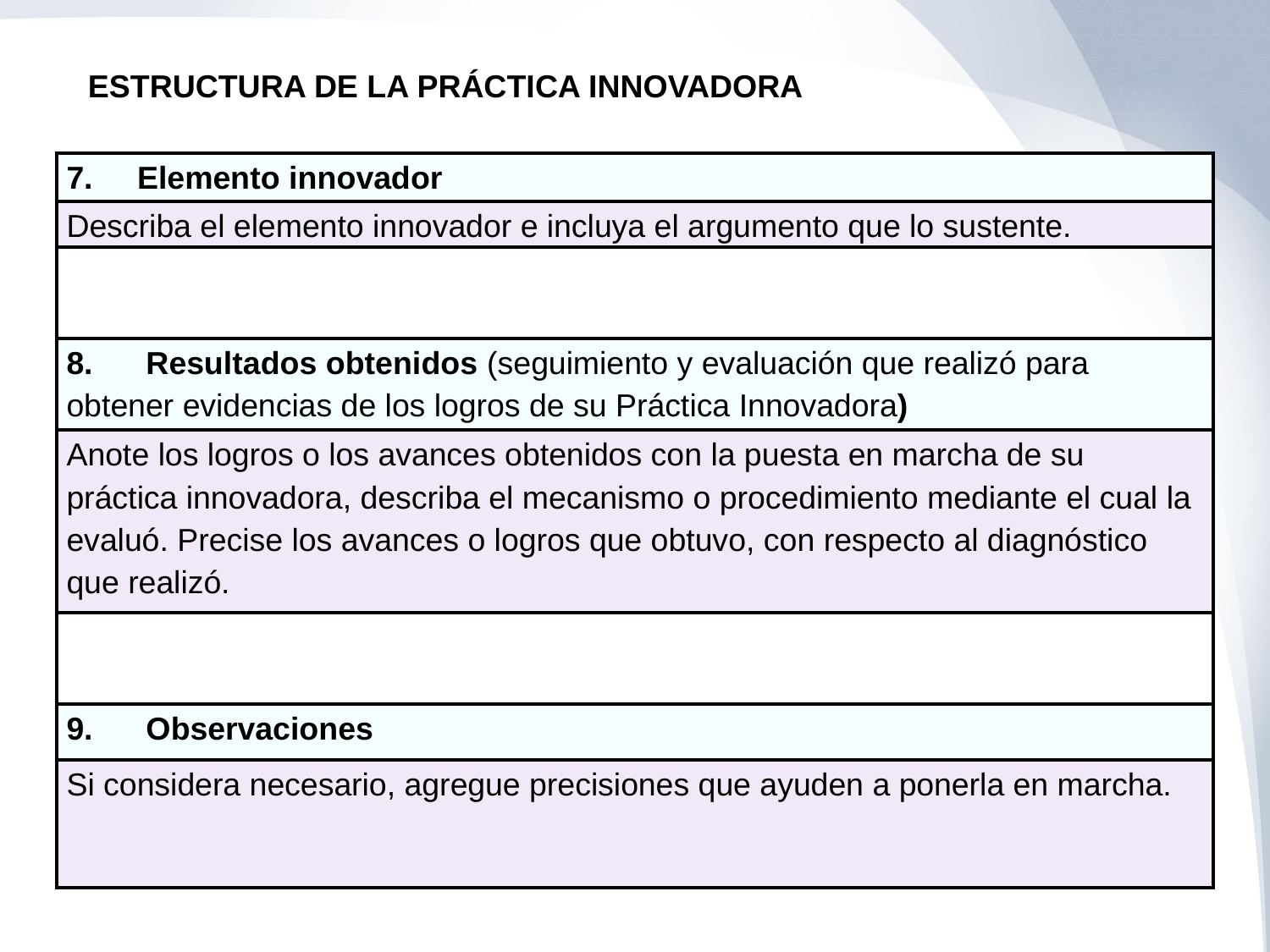

ESTRUCTURA DE LA PRÁCTICA INNOVADORA
| 7. Elemento innovador |
| --- |
| Describa el elemento innovador e incluya el argumento que lo sustente. |
|  |
| 8. Resultados obtenidos (seguimiento y evaluación que realizó para obtener evidencias de los logros de su Práctica Innovadora) |
| Anote los logros o los avances obtenidos con la puesta en marcha de su práctica innovadora, describa el mecanismo o procedimiento mediante el cual la evaluó. Precise los avances o logros que obtuvo, con respecto al diagnóstico que realizó. |
|  |
| 9. Observaciones |
| Si considera necesario, agregue precisiones que ayuden a ponerla en marcha. |